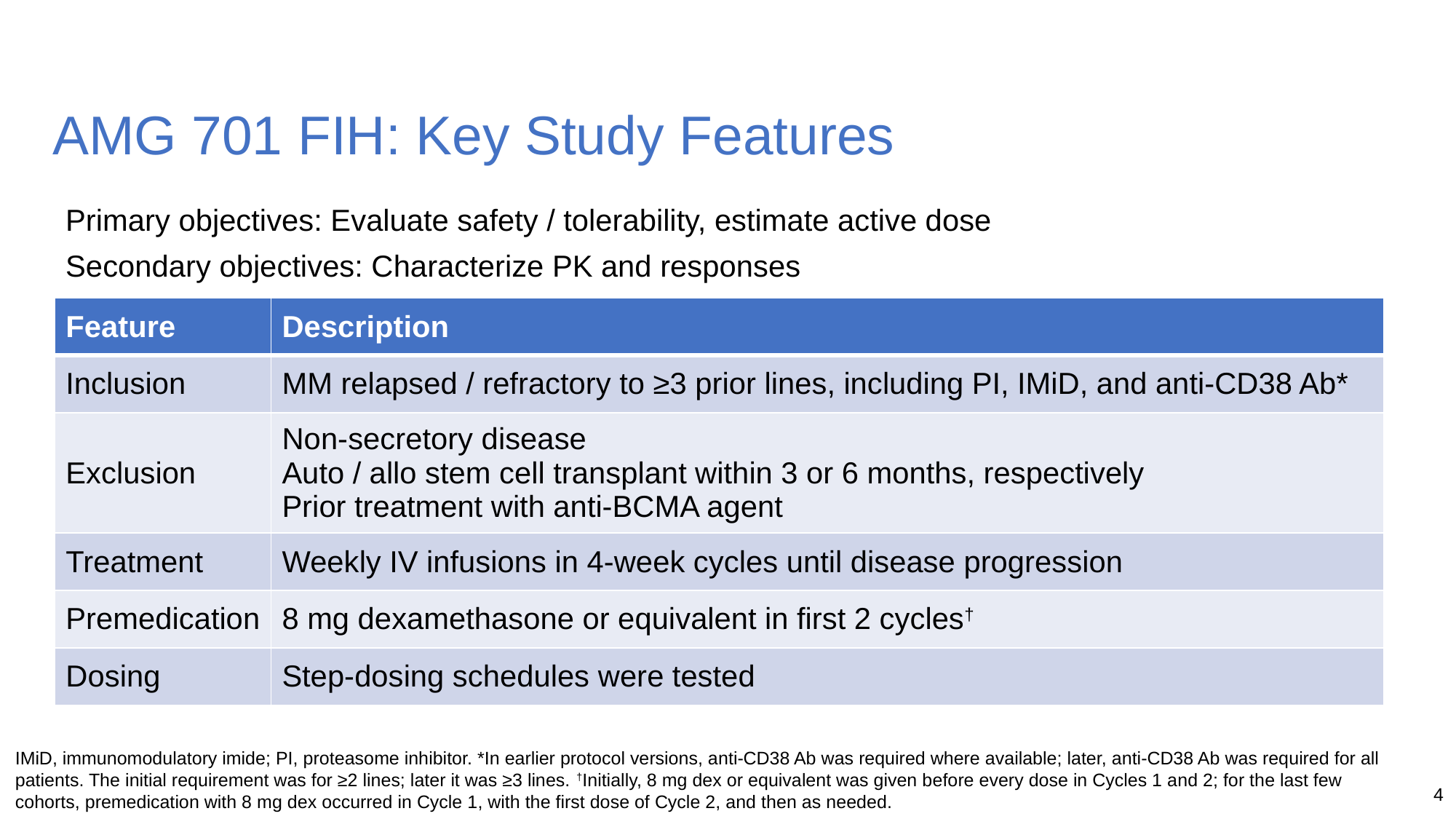

# AMG 701 FIH: Key Study Features
Primary objectives: Evaluate safety / tolerability, estimate active dose
Secondary objectives: Characterize PK and responses
| Feature | Description |
| --- | --- |
| Inclusion | MM relapsed / refractory to ≥3 prior lines, including PI, IMiD, and anti-CD38 Ab\* |
| Exclusion | Non-secretory disease Auto / allo stem cell transplant within 3 or 6 months, respectively Prior treatment with anti-BCMA agent |
| Treatment | Weekly IV infusions in 4-week cycles until disease progression |
| Premedication | 8 mg dexamethasone or equivalent in first 2 cycles† |
| Dosing | Step-dosing schedules were tested |
IMiD, immunomodulatory imide; PI, proteasome inhibitor. *In earlier protocol versions, anti-CD38 Ab was required where available; later, anti-CD38 Ab was required for all patients. The initial requirement was for ≥2 lines; later it was ≥3 lines. †Initially, 8 mg dex or equivalent was given before every dose in Cycles 1 and 2; for the last few cohorts, premedication with 8 mg dex occurred in Cycle 1, with the first dose of Cycle 2, and then as needed.
4